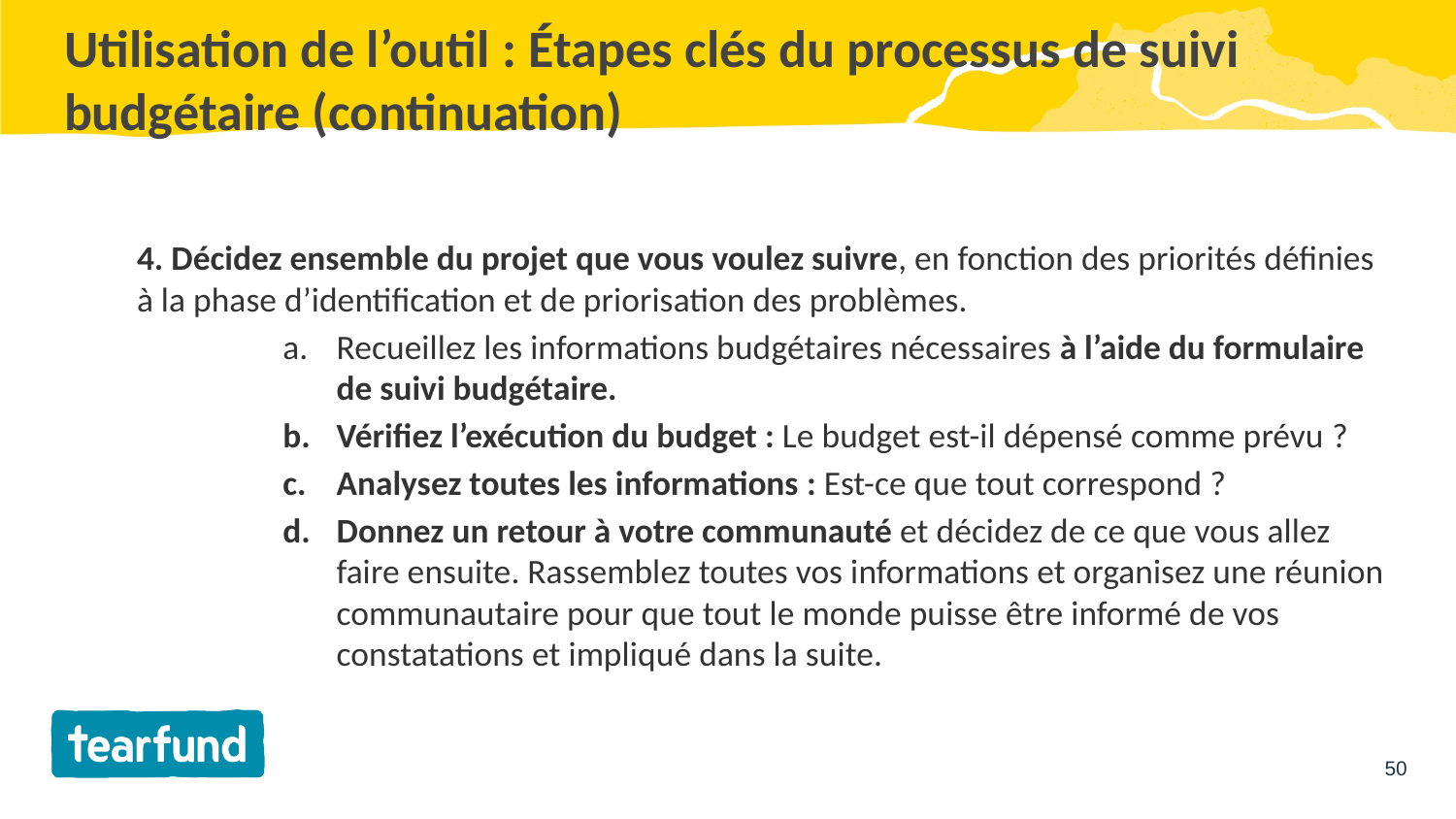

# Utilisation de l’outil : Étapes clés du processus de suivi budgétaire (continuation)

4. Décidez ensemble du projet que vous voulez suivre, en fonction des priorités définies à la phase d’identification et de priorisation des problèmes.
Recueillez les informations budgétaires nécessaires à l’aide du formulaire de suivi budgétaire.
Vérifiez l’exécution du budget : Le budget est-il dépensé comme prévu ?
Analysez toutes les informations : Est-ce que tout correspond ?
Donnez un retour à votre communauté et décidez de ce que vous allez faire ensuite. Rassemblez toutes vos informations et organisez une réunion communautaire pour que tout le monde puisse être informé de vos constatations et impliqué dans la suite.